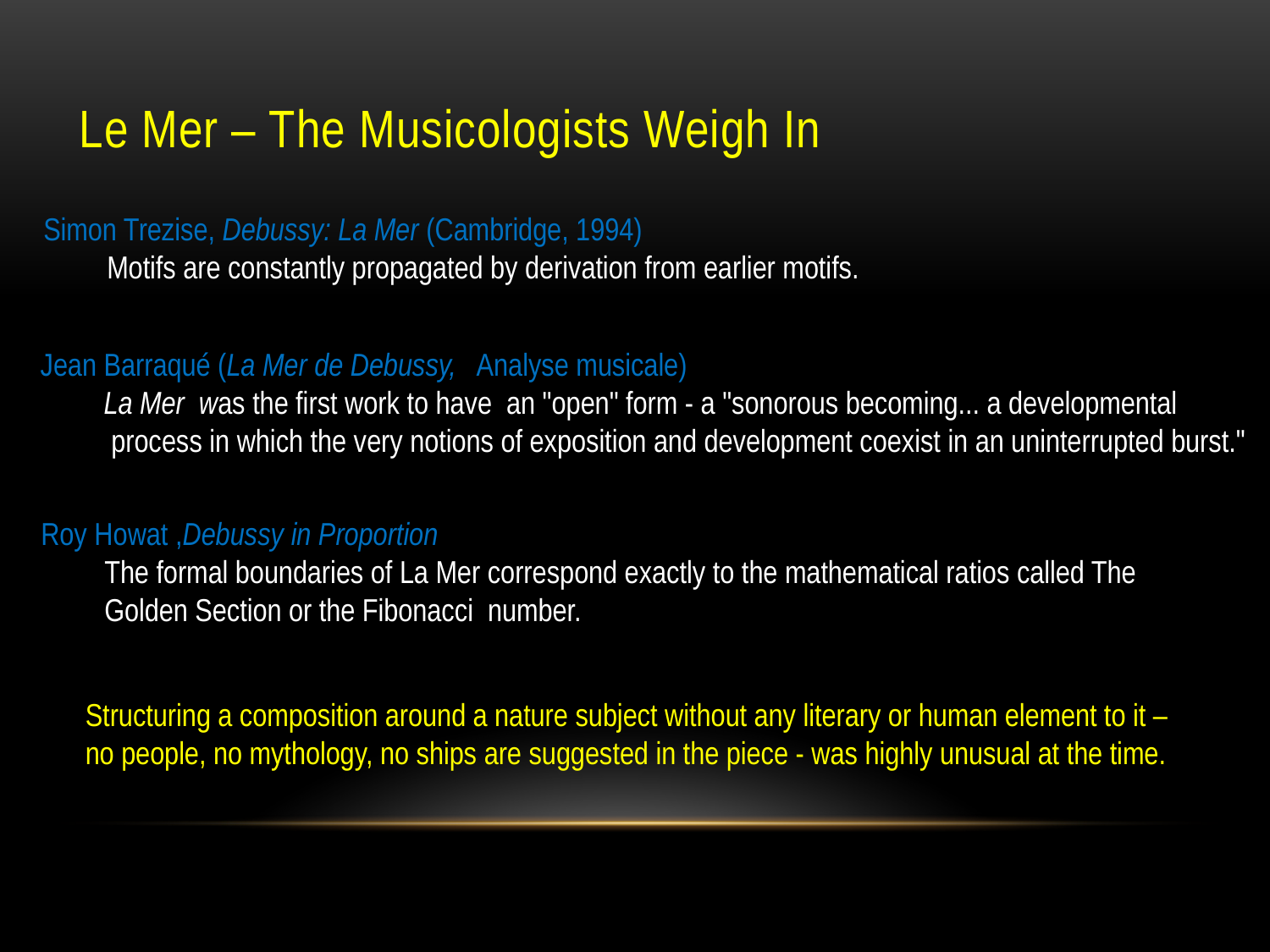

# Le Mer – The Musicologists Weigh In
Simon Trezise, Debussy: La Mer (Cambridge, 1994)
Motifs are constantly propagated by derivation from earlier motifs.
Jean Barraqué (La Mer de Debussy,   Analyse musicale)
La Mer  was the first work to have  an "open" form - a "sonorous becoming... a developmental
 process in which the very notions of exposition and development coexist in an uninterrupted burst."
Roy Howat ,Debussy in Proportion
The formal boundaries of La Mer correspond exactly to the mathematical ratios called The
Golden Section or the Fibonacci  number.
Structuring a composition around a nature subject without any literary or human element to it –
no people, no mythology, no ships are suggested in the piece - was highly unusual at the time.